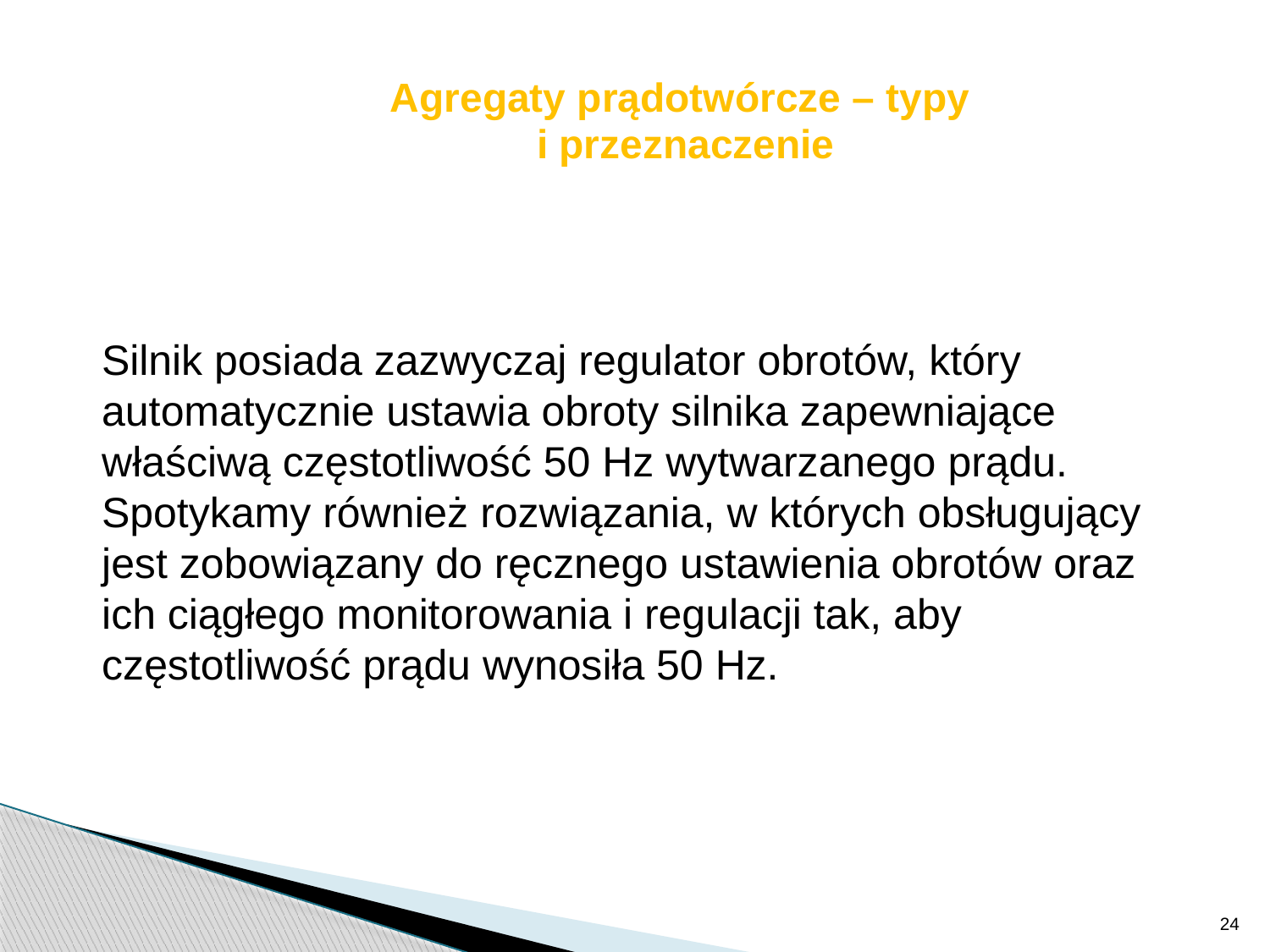

Agregaty prądotwórcze – typy
 i przeznaczenie
Silnik posiada zazwyczaj regulator obrotów, który automatycznie ustawia obroty silnika zapewniające właściwą częstotliwość 50 Hz wytwarzanego prądu. Spotykamy również rozwiązania, w których obsługujący jest zobowiązany do ręcznego ustawienia obrotów oraz ich ciągłego monitorowania i regulacji tak, aby częstotliwość prądu wynosiła 50 Hz.
24